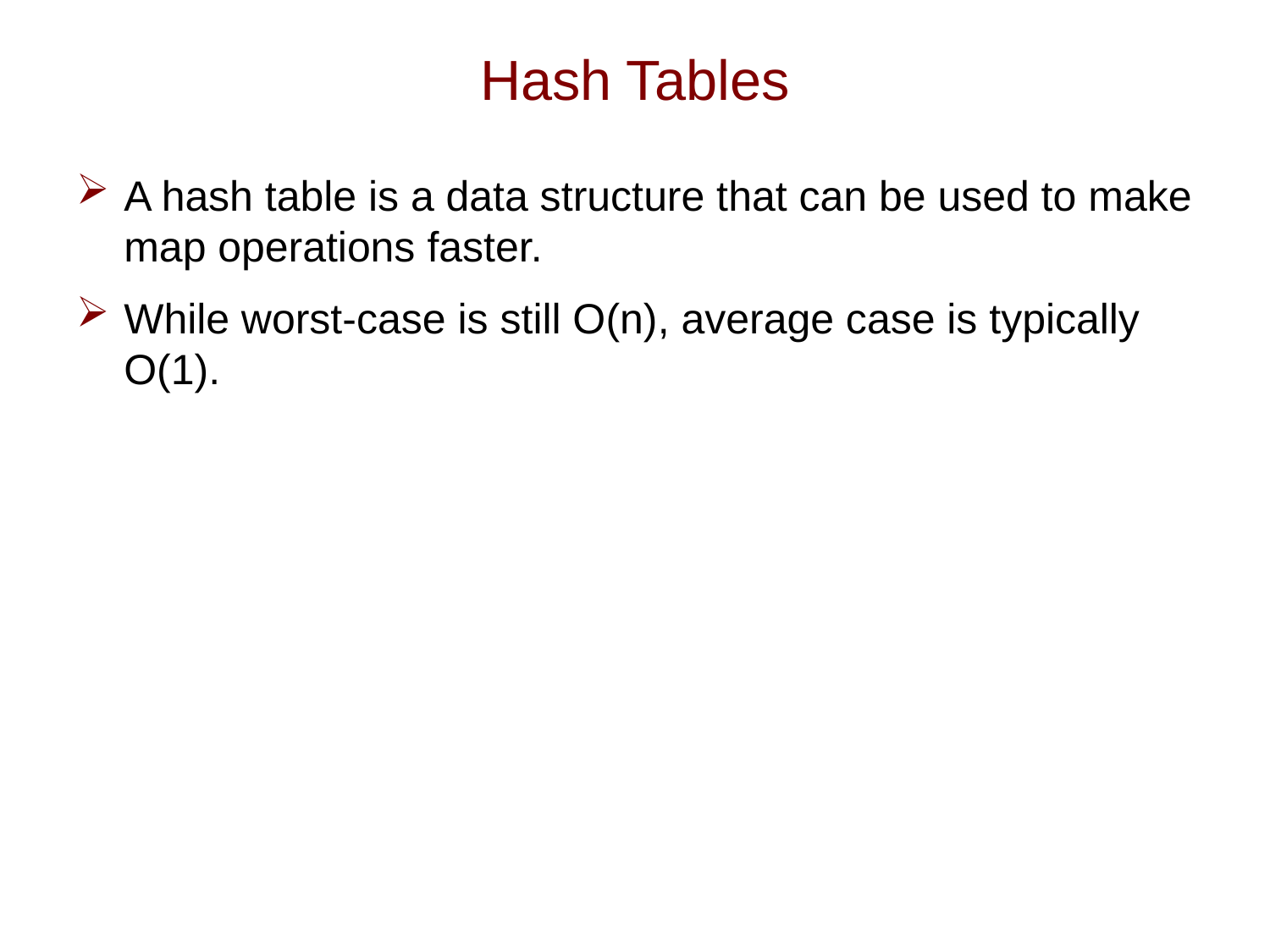

# Hash Tables
A hash table is a data structure that can be used to make map operations faster.
While worst-case is still O(n), average case is typically O(1).